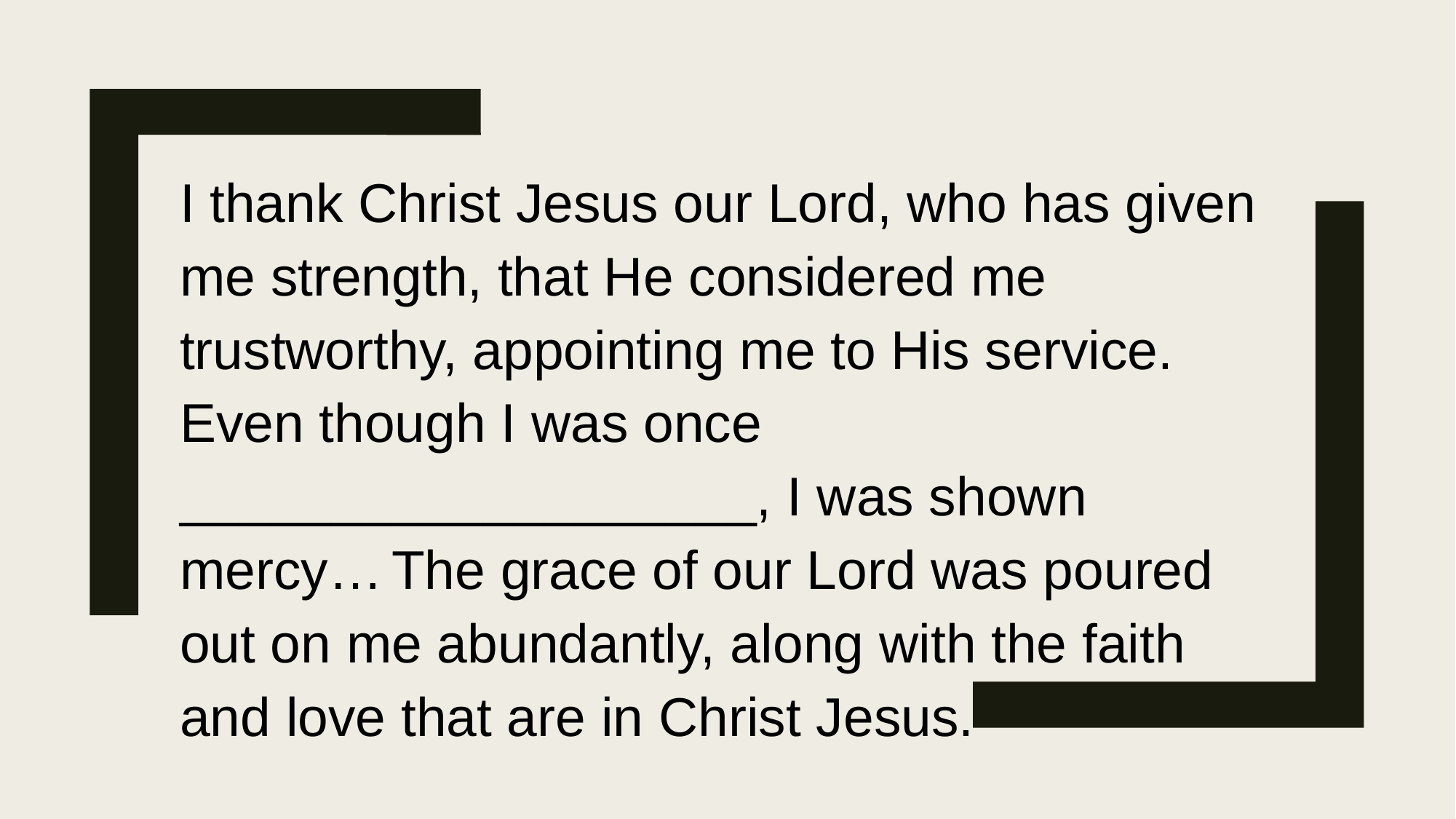

I thank Christ Jesus our Lord, who has given me strength, that He considered me trustworthy, appointing me to His service. Even though I was once ___________________, I was shown mercy… The grace of our Lord was poured out on me abundantly, along with the faith and love that are in Christ Jesus.